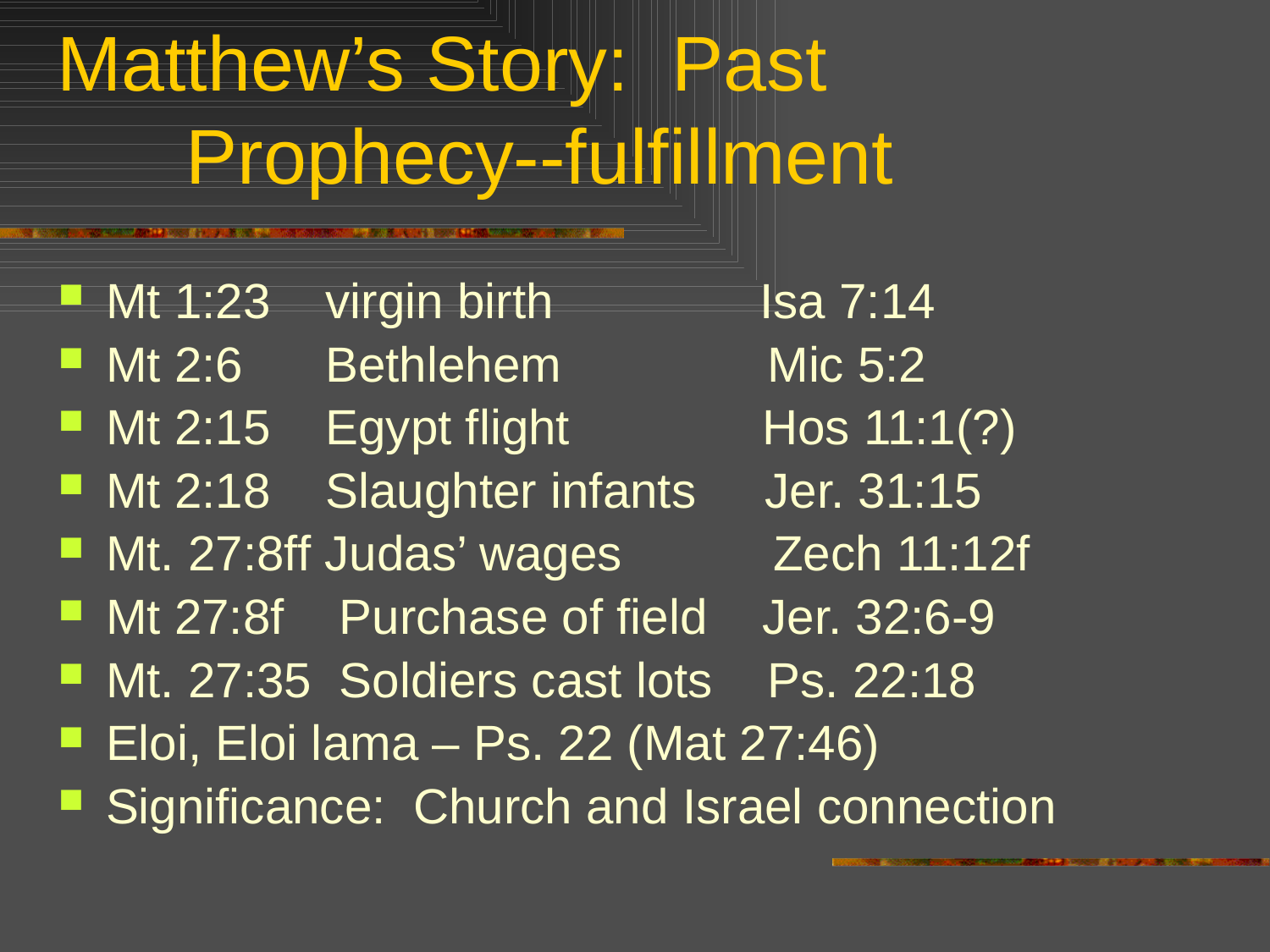

# Matthew’s Story:  Past Prophecy--fulfillment
Mt 1:23    virgin birth               Isa 7:14
Mt 2:6      Bethlehem               Mic 5:2
Mt 2:15    Egypt flight              Hos 11:1(?)
Mt 2:18    Slaughter infants     Jer. 31:15
Mt. 27:8ff Judas’ wages           Zech 11:12f
Mt 27:8f    Purchase of field    Jer. 32:6-9
Mt. 27:35  Soldiers cast lots    Ps. 22:18
Eloi, Eloi lama – Ps. 22 (Mat 27:46)
Significance:  Church and Israel connection